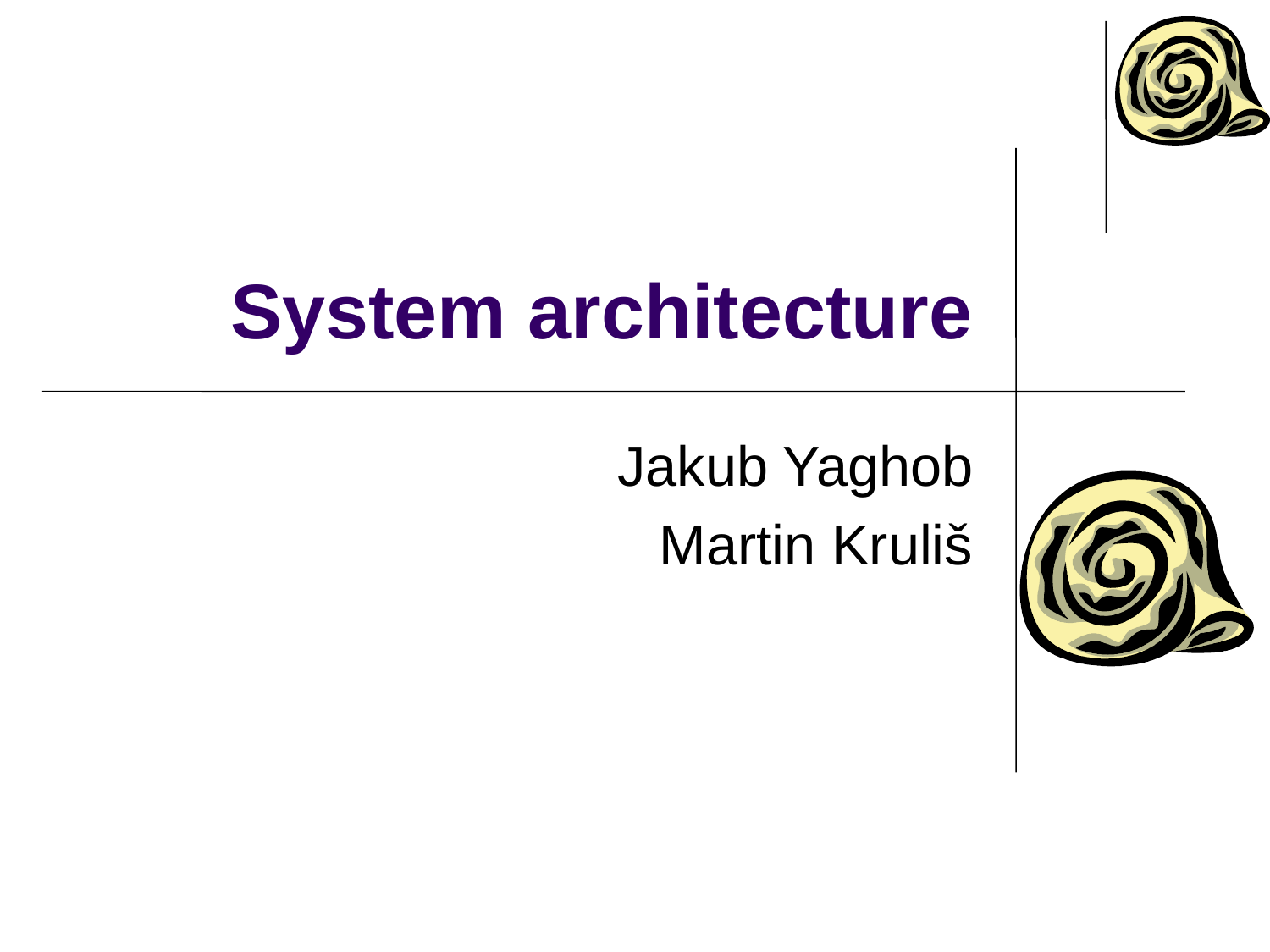

# System architecture
Jakub Yaghob
Martin Kruliš